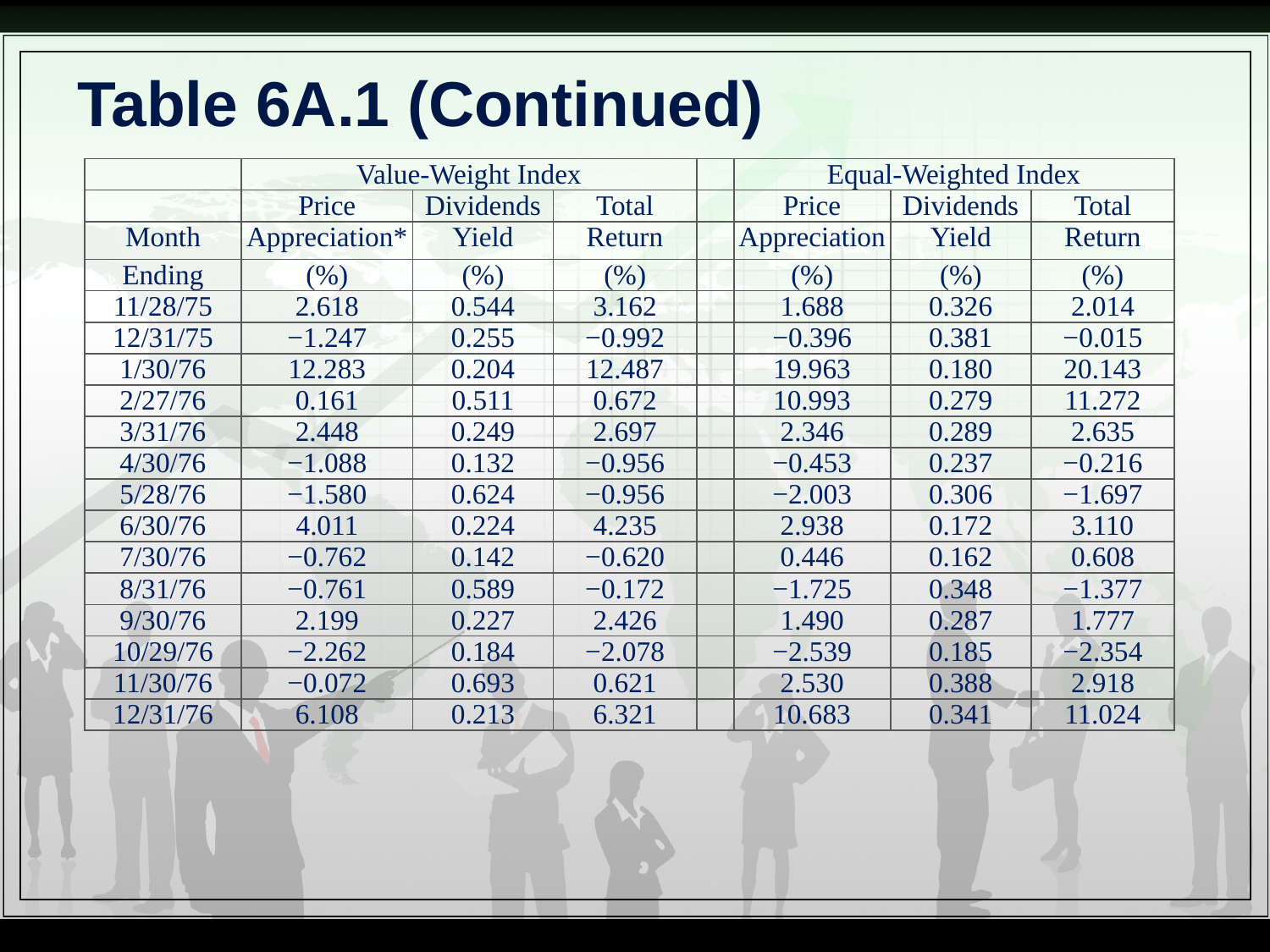

# Table 6A.1 (Continued)
|  | Value-Weight Index |  |  |  | Equal-Weighted Index |  |  |
| --- | --- | --- | --- | --- | --- | --- | --- |
|  | Price | Dividends | Total |  | Price | Dividends | Total |
| Month | Appreciation\* | Yield | Return |  | Appreciation | Yield | Return |
| Ending | (%) | (%) | (%) |  | (%) | (%) | (%) |
| 11/28/75 | 2.618 | 0.544 | 3.162 |  | 1.688 | 0.326 | 2.014 |
| 12/31/75 | −1.247 | 0.255 | −0.992 |  | −0.396 | 0.381 | −0.015 |
| 1/30/76 | 12.283 | 0.204 | 12.487 |  | 19.963 | 0.180 | 20.143 |
| 2/27/76 | 0.161 | 0.511 | 0.672 |  | 10.993 | 0.279 | 11.272 |
| 3/31/76 | 2.448 | 0.249 | 2.697 |  | 2.346 | 0.289 | 2.635 |
| 4/30/76 | −1.088 | 0.132 | −0.956 |  | −0.453 | 0.237 | −0.216 |
| 5/28/76 | −1.580 | 0.624 | −0.956 |  | −2.003 | 0.306 | −1.697 |
| 6/30/76 | 4.011 | 0.224 | 4.235 |  | 2.938 | 0.172 | 3.110 |
| 7/30/76 | −0.762 | 0.142 | −0.620 |  | 0.446 | 0.162 | 0.608 |
| 8/31/76 | −0.761 | 0.589 | −0.172 |  | −1.725 | 0.348 | −1.377 |
| 9/30/76 | 2.199 | 0.227 | 2.426 |  | 1.490 | 0.287 | 1.777 |
| 10/29/76 | −2.262 | 0.184 | −2.078 |  | −2.539 | 0.185 | −2.354 |
| 11/30/76 | −0.072 | 0.693 | 0.621 |  | 2.530 | 0.388 | 2.918 |
| 12/31/76 | 6.108 | 0.213 | 6.321 |  | 10.683 | 0.341 | 11.024 |